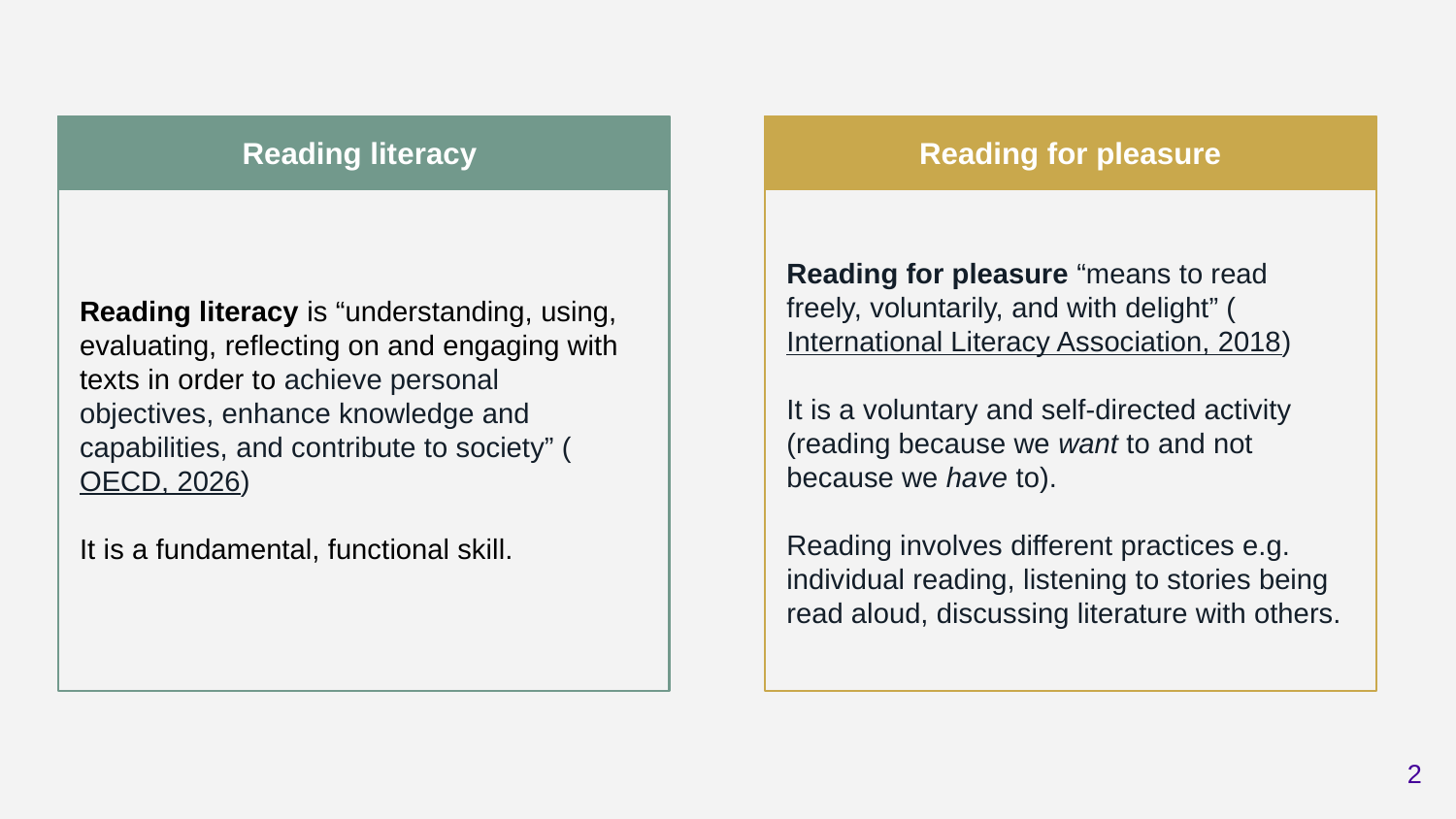

Reading literacy

Reading for pleasure

Reading for pleasure “means to read freely, voluntarily, and with delight” (International Literacy Association, 2018)

It is a voluntary and self-directed activity (reading because we want to and not because we have to).

Reading involves different practices e.g. individual reading, listening to stories being read aloud, discussing literature with others.

Reading literacy is “understanding, using, evaluating, reflecting on and engaging with texts in order to achieve personal objectives, enhance knowledge and capabilities, and contribute to society” (OECD, 2026)

It is a fundamental, functional skill.

2